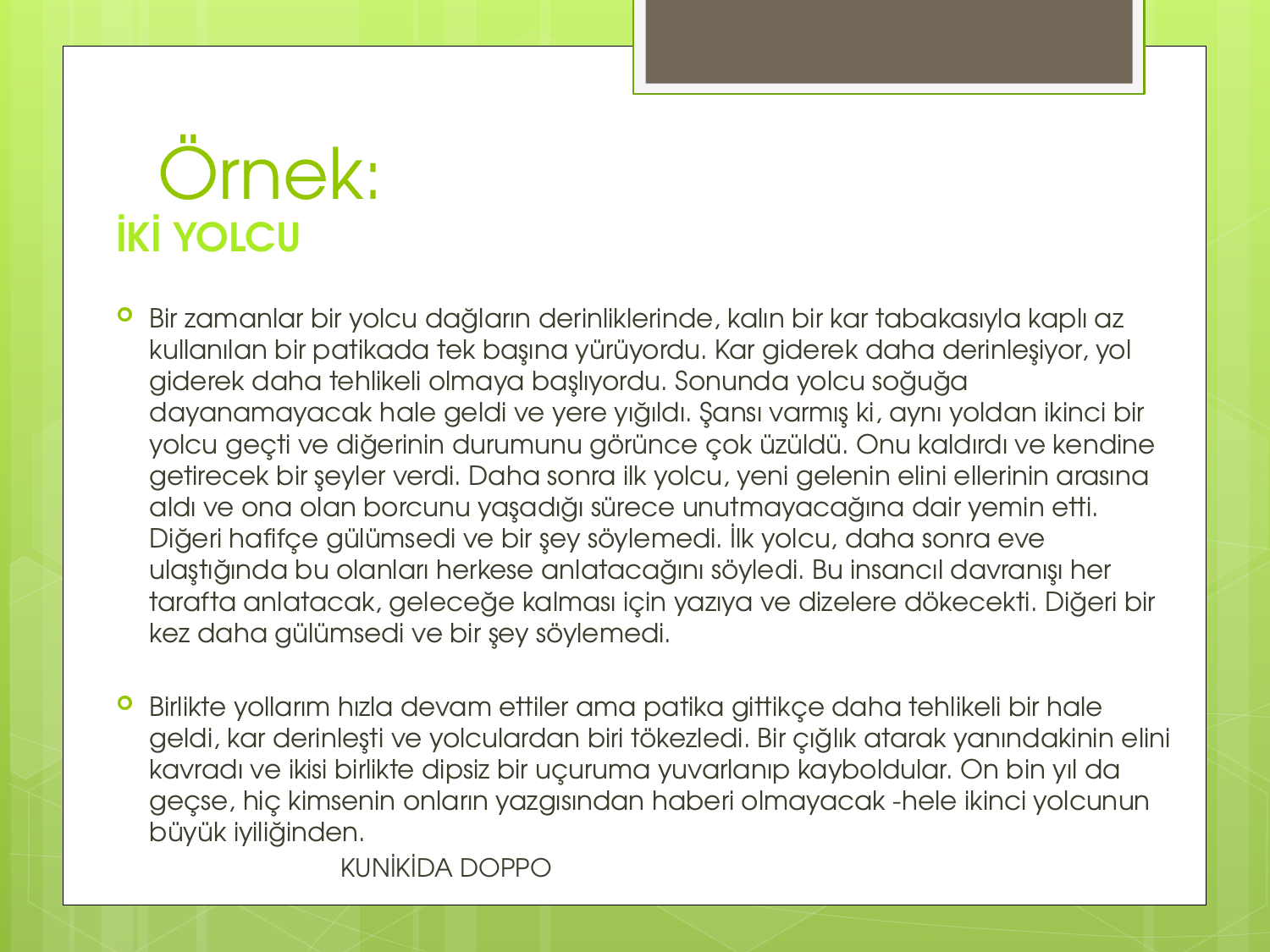

# Örnek:
İKİ YOLCU

Bir zamanlar bir yolcu dağların derinliklerinde, kalın bir kar tabakasıyla kaplı az kullanılan bir pati­kada tek başına yürüyordu. Kar giderek daha derinleşiyor, yol giderek daha tehlikeli olmaya başlıyor­du. Sonunda yolcu soğuğa dayanamayacak hale geldi ve yere yığıldı. Şansı varmış ki, aynı yoldan ikinci bir yolcu geçti ve diğerinin durumunu görünce çok üzüldü. Onu kaldırdı ve kendine getirecek bir şeyler verdi. Daha sonra ilk yolcu, yeni gelenin elini ellerinin arasına aldı ve ona olan borcunu yaşadığı sürece unutmayacağına dair yemin etti. Diğeri hafifçe gülümsedi ve bir şey söylemedi. İlk yolcu, daha sonra eve ulaştığında bu olanları herkese anlatacağını söyledi. Bu insancıl davranışı her tarafta anla­tacak, geleceğe kalması için yazıya ve dizelere dökecekti. Diğeri bir kez daha gülümsedi ve bir şey söylemedi.

Birlikte yollarım hızla devam ettiler ama patika gittikçe daha tehlikeli bir hale geldi, kar derinleşti ve yolculardan biri tökezledi. Bir çığlık atarak yanındakinin elini kavradı ve ikisi birlikte dipsiz bir uçu­ruma yuvarlanıp kayboldular. On bin yıl da geçse, hiç kimsenin onların yazgısından haberi olmayacak -hele ikinci yolcunun büyük iyiliğinden.
				KUNİKİDA DOPPO